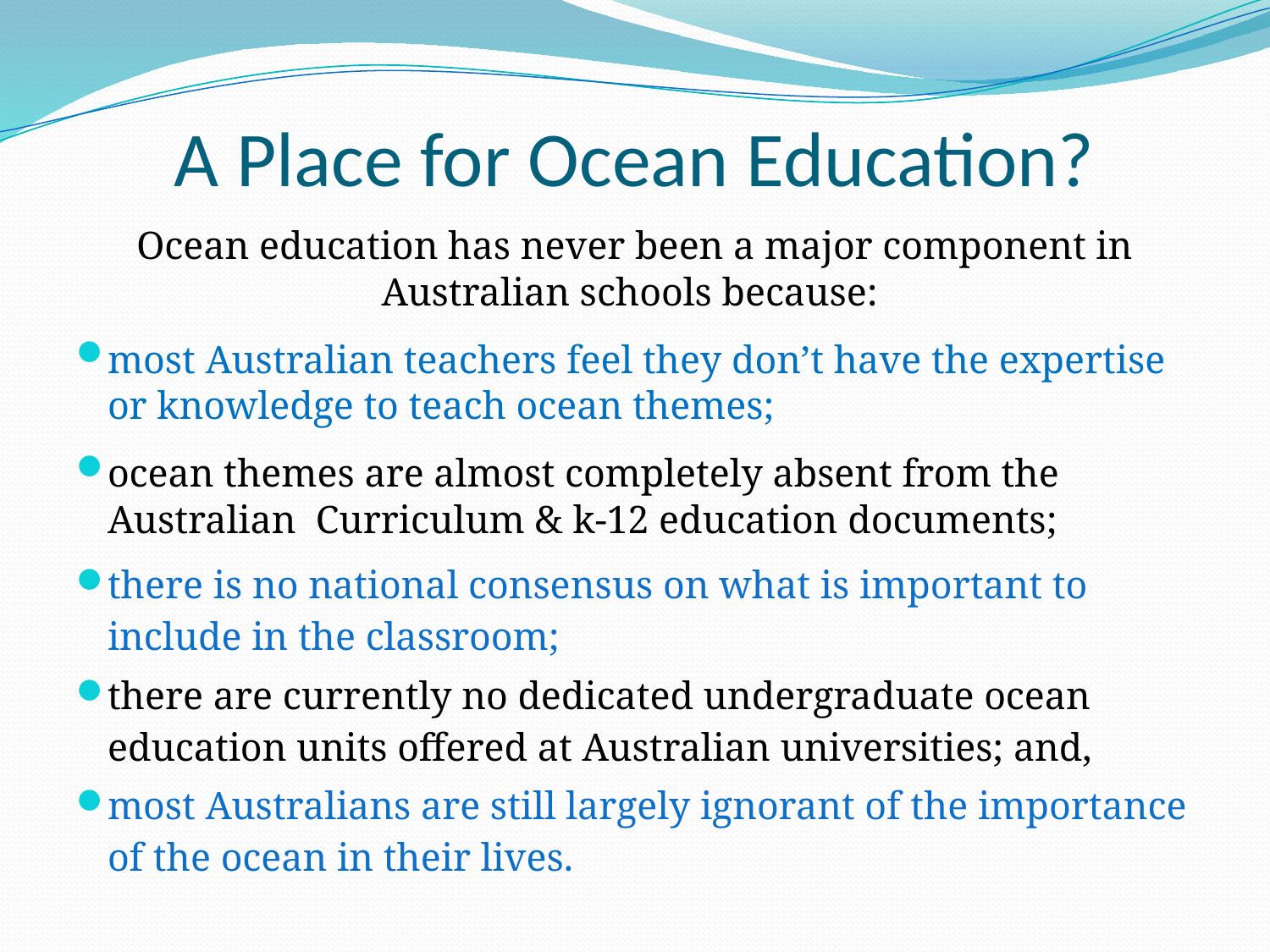

# A Place for Ocean Education?
Ocean education has never been a major component in Australian schools because:
most Australian teachers feel they don’t have the expertise or knowledge to teach ocean themes;
ocean themes are almost completely absent from the Australian  Curriculum & k-12 education documents;
there is no national consensus on what is important to include in the classroom;
there are currently no dedicated undergraduate ocean education units offered at Australian universities; and,
most Australians are still largely ignorant of the importance of the ocean in their lives.